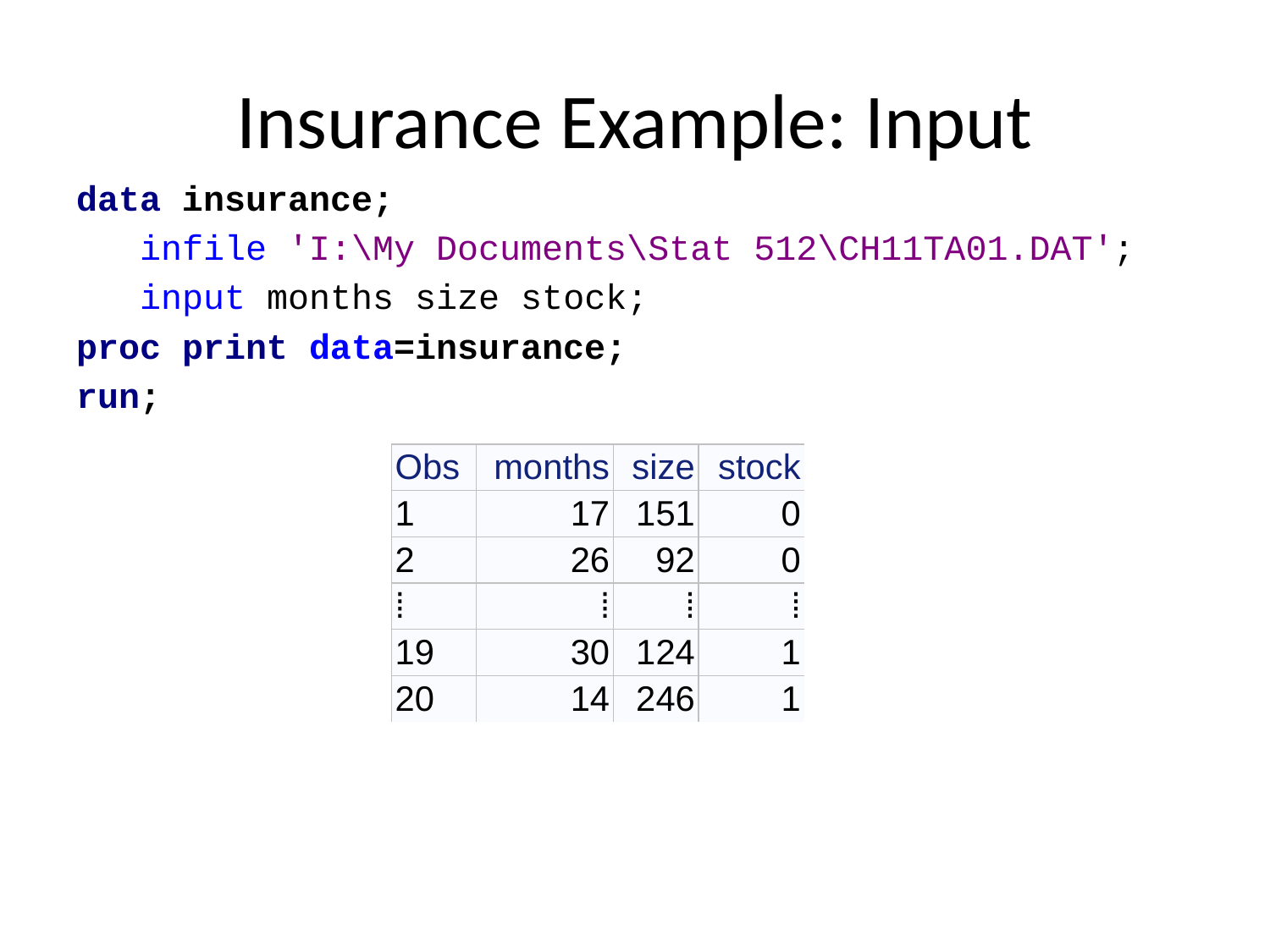

# Insurance Example: Input
data insurance;
   infile 'I:\My Documents\Stat 512\CH11TA01.DAT';
   input months size stock;
proc print data=insurance;
run;

| Obs | months | size | stock |
| --- | --- | --- | --- |
| 1 | 17 | 151 | 0 |
| 2 | 26 | 92 | 0 |
| ⁞ | ⁞ | ⁞ | ⁞ |
| 19 | 30 | 124 | 1 |
| 20 | 14 | 246 | 1 |